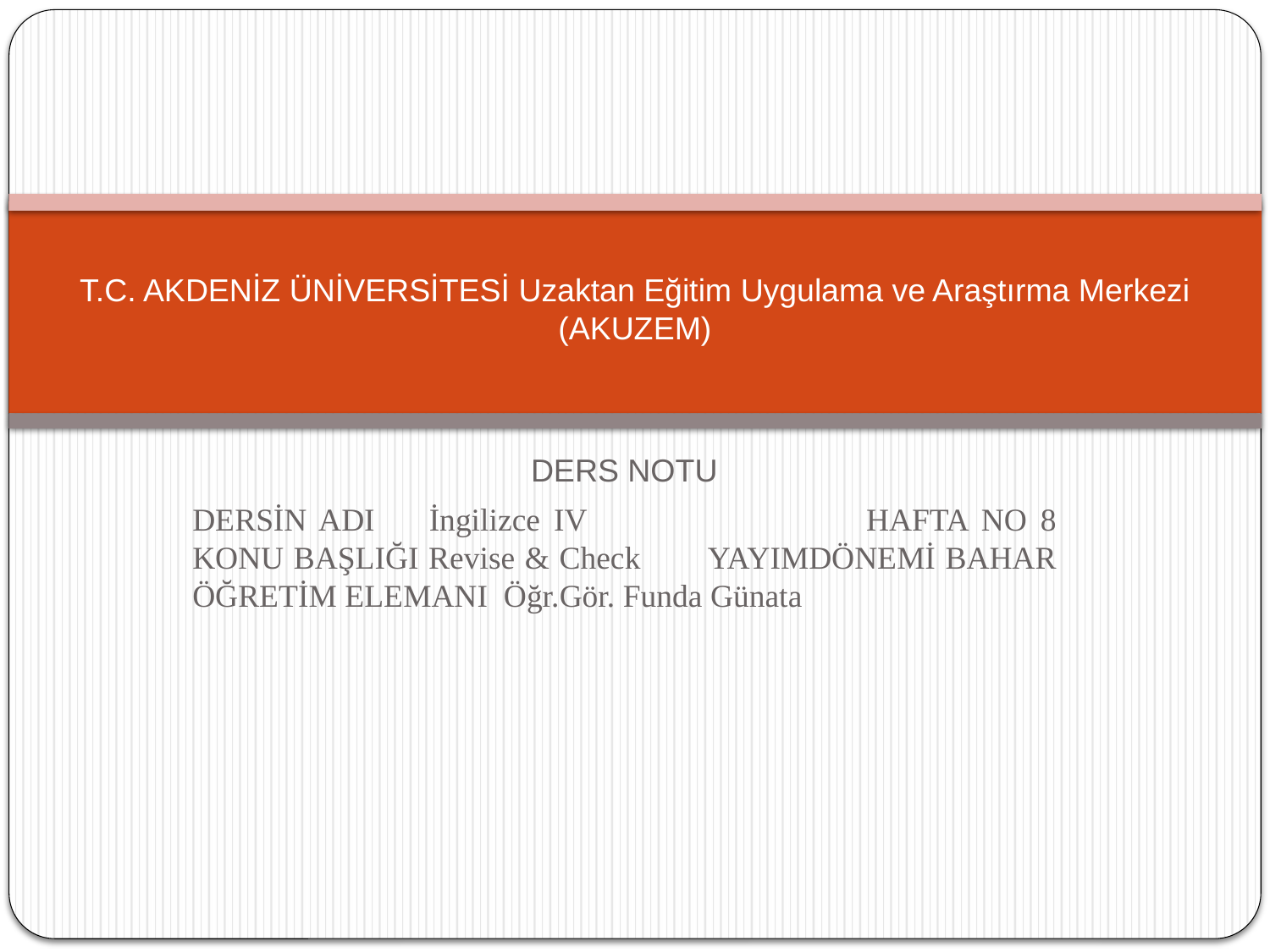

# T.C. AKDENİZ ÜNİVERSİTESİ Uzaktan Eğitim Uygulama ve Araştırma Merkezi (AKUZEM)
DERS NOTU
DERSİN ADI    İngilizce IV 			HAFTA NO 8 KONU BAŞLIĞI Revise & Check	YAYIMDÖNEMİ BAHAR ÖĞRETİM ELEMANI  Öğr.Gör. Funda Günata